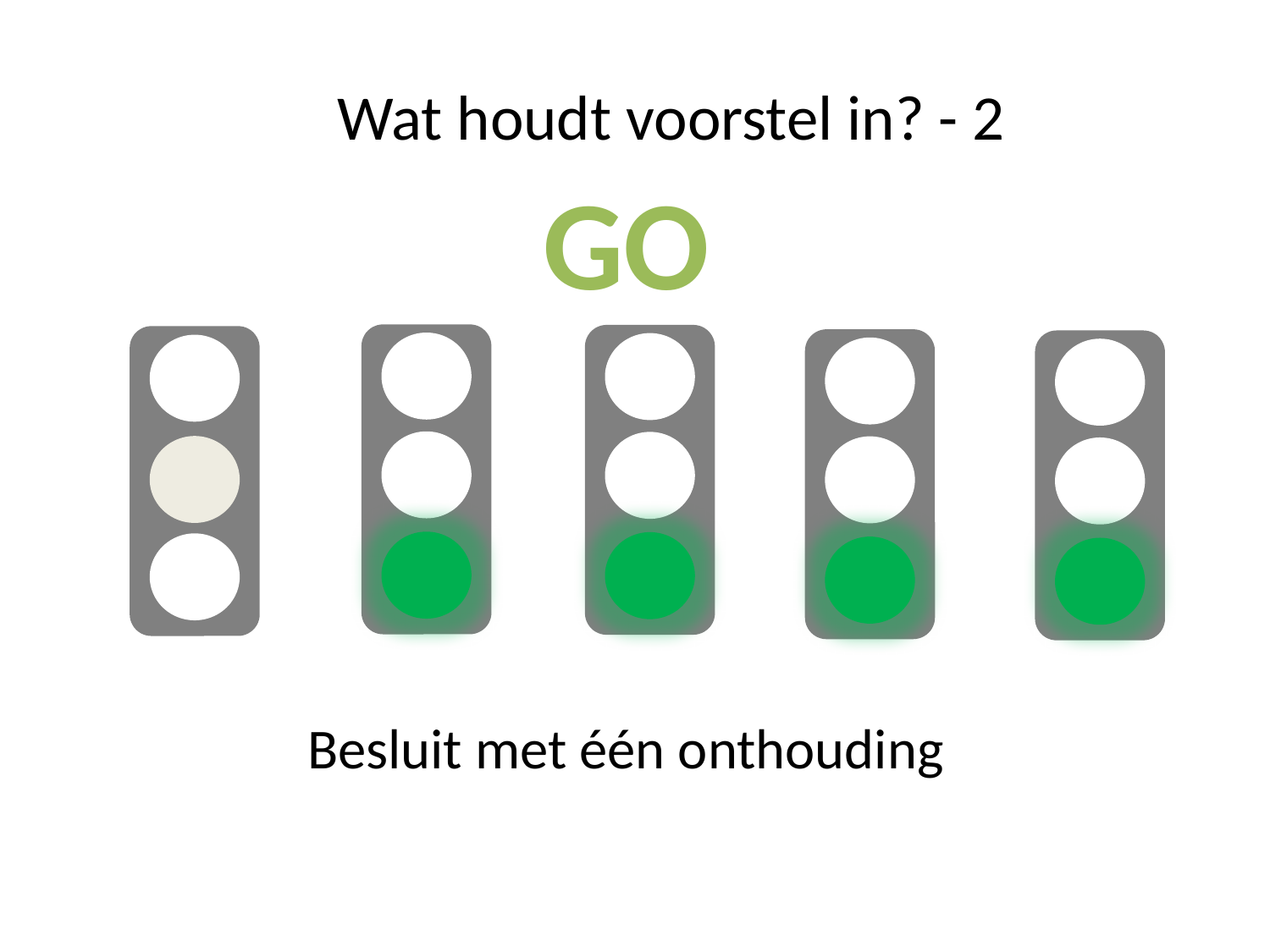

Wat houdt voorstel in? - 2
GO

Besluit met één onthouding